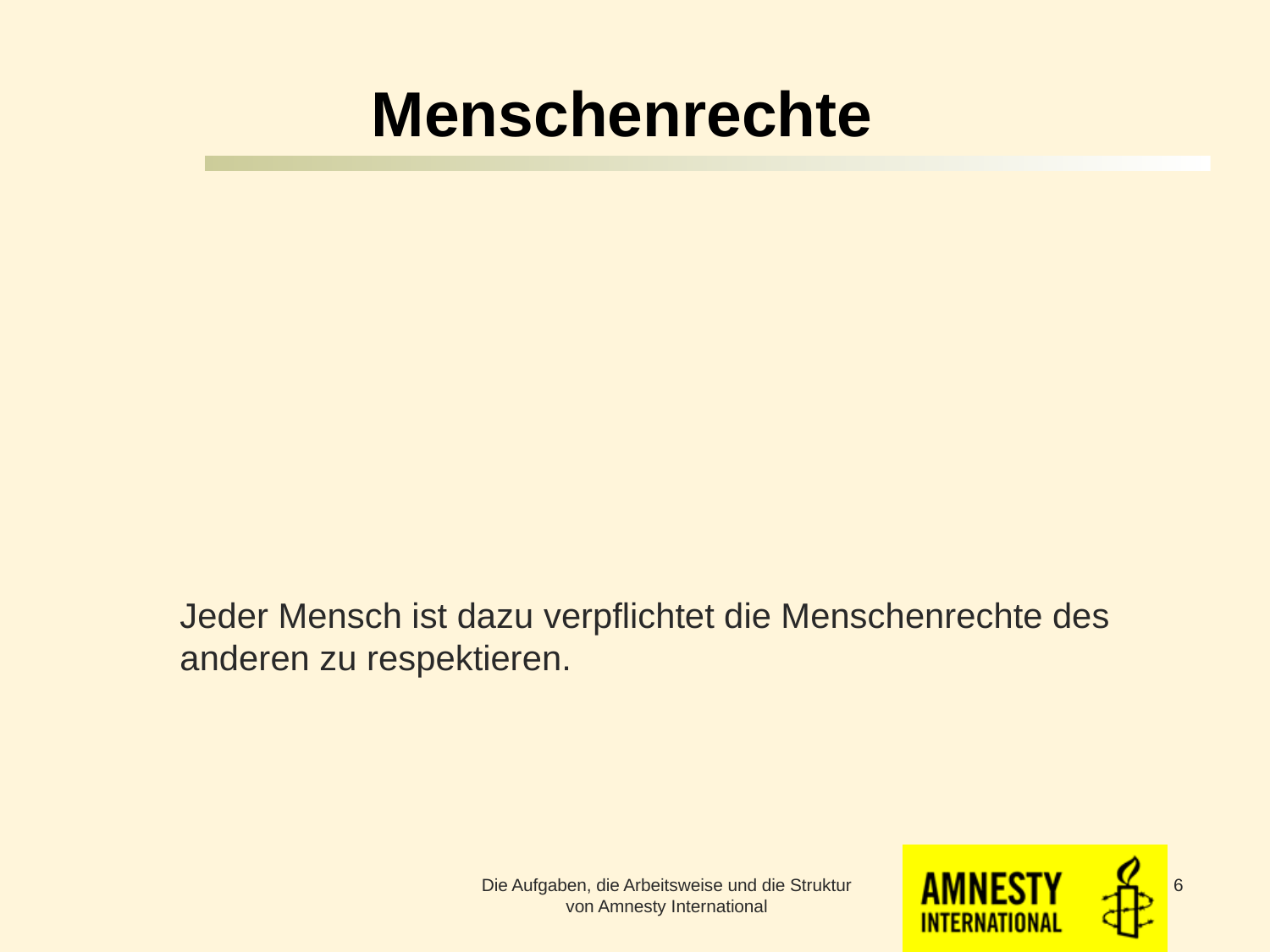

# Menschenrechte

	Jeder Mensch ist dazu verpflichtet die Menschenrechte des anderen zu respektieren.
Die Aufgaben, die Arbeitsweise und die Struktur von Amnesty International
6